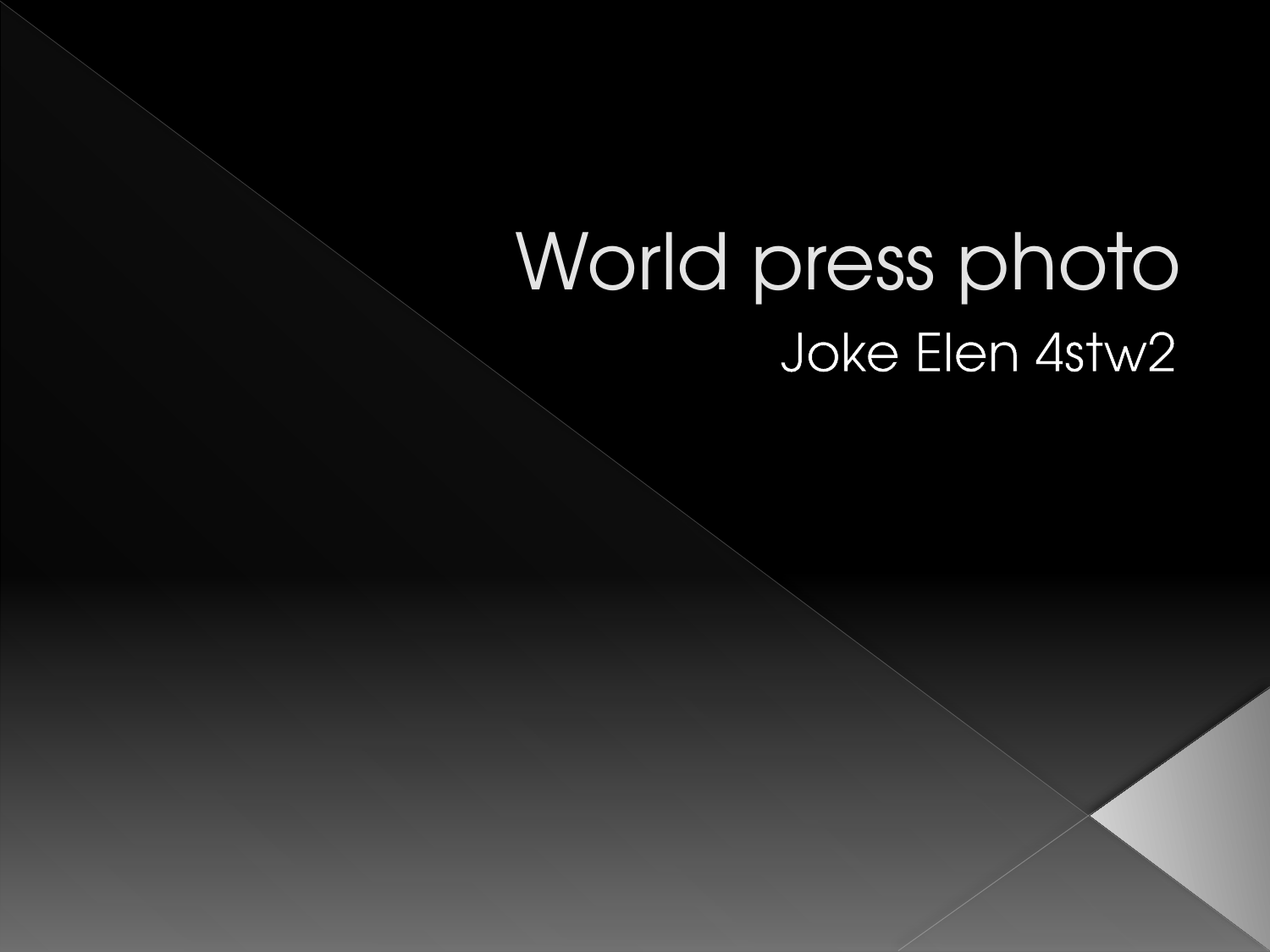

# World press photo
Joke Elen 4stw2